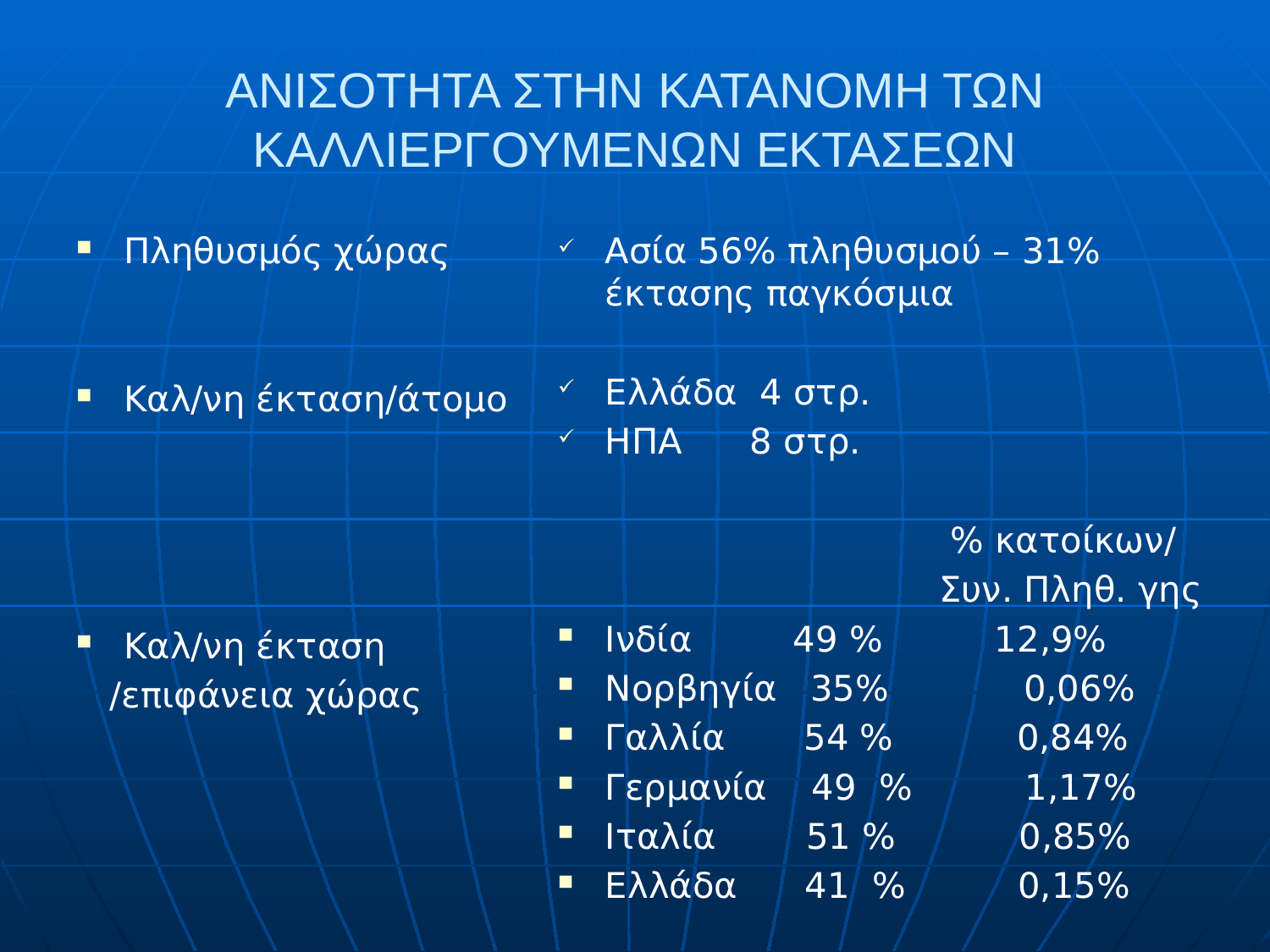

# ΑΝΙΣΟΤΗΤΑ ΣΤΗΝ ΚΑΤΑΝΟΜΗ ΤΩΝ ΚΑΛΛΙΕΡΓΟΥΜΕΝΩΝ ΕΚΤΑΣΕΩΝ
Πληθυσμός χώρας

Καλ/νη έκταση/άτομο

Καλ/νη έκταση
   /επιφάνεια χώρας

Ασία 56% πληθυσμού – 31% έκτασης παγκόσμια

Ελλάδα  4 στρ.
ΗΠΑ      8 στρ.

                                   % κατοίκων/
                                  Συν. Πληθ. γης
Ινδία         49 %          12,9%
Νορβηγία   35%            0,06%
Γαλλία       54 %           0,84%
Γερμανία    49  %          1,17%
Ιταλία        51 %           0,85%
Ελλάδα      41  %          0,15%